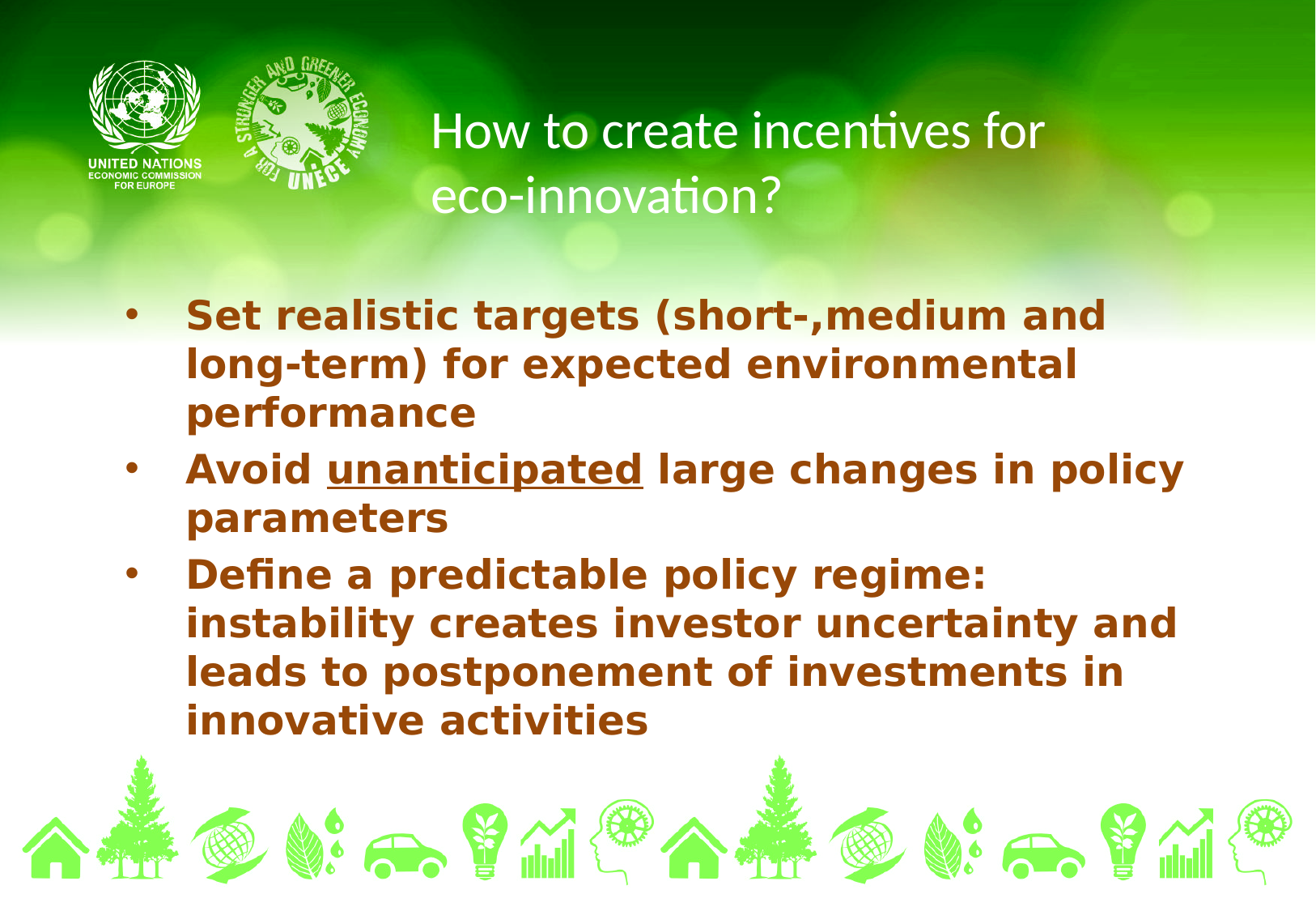

How to create incentives for
eco-innovation?
Set realistic targets (short-,medium and long-term) for expected environmental performance
Avoid unanticipated large changes in policy parameters
Define a predictable policy regime:  instability creates investor uncertainty and leads to postponement of investments in innovative activities